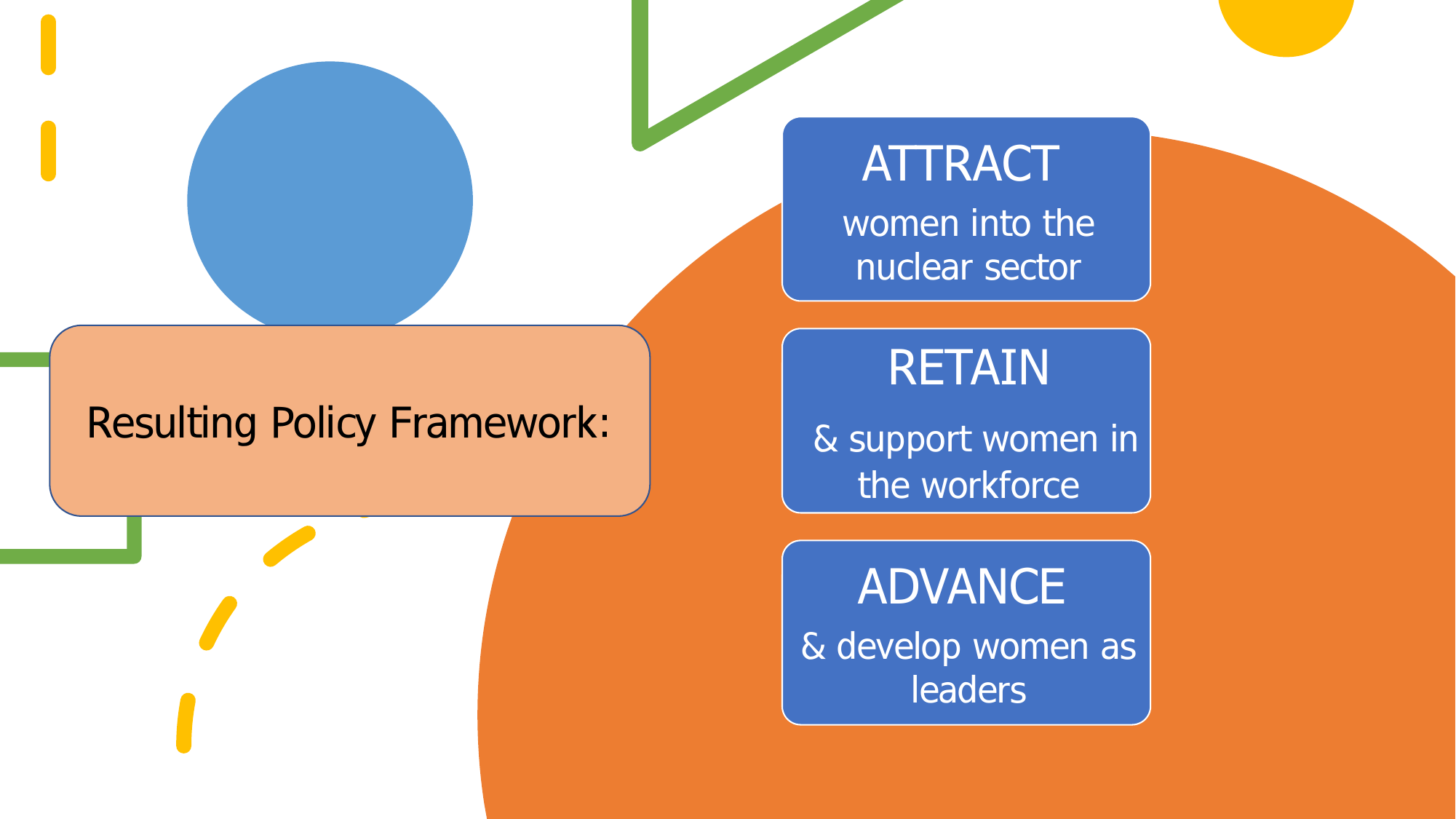

ATTRACT
women into the nuclear sector
RETAIN
 & support women in the workforce
ADVANCE
& develop women as leaders

Resulting Policy Framework: